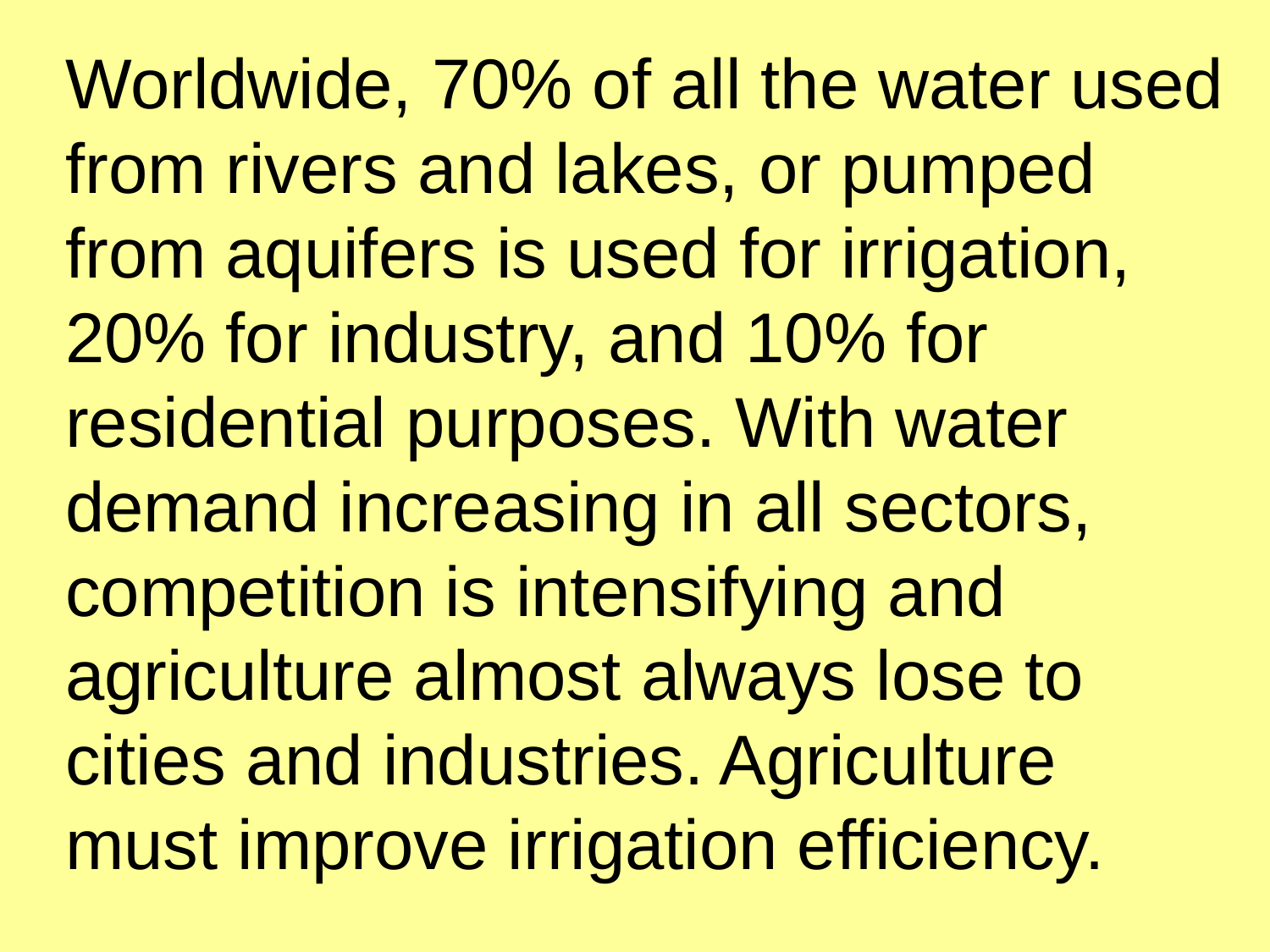

Worldwide, 70% of all the water used from rivers and lakes, or pumped from aquifers is used for irrigation, 20% for industry, and 10% for residential purposes. With water demand increasing in all sectors, competition is intensifying and agriculture almost always lose to cities and industries. Agriculture must improve irrigation efficiency.